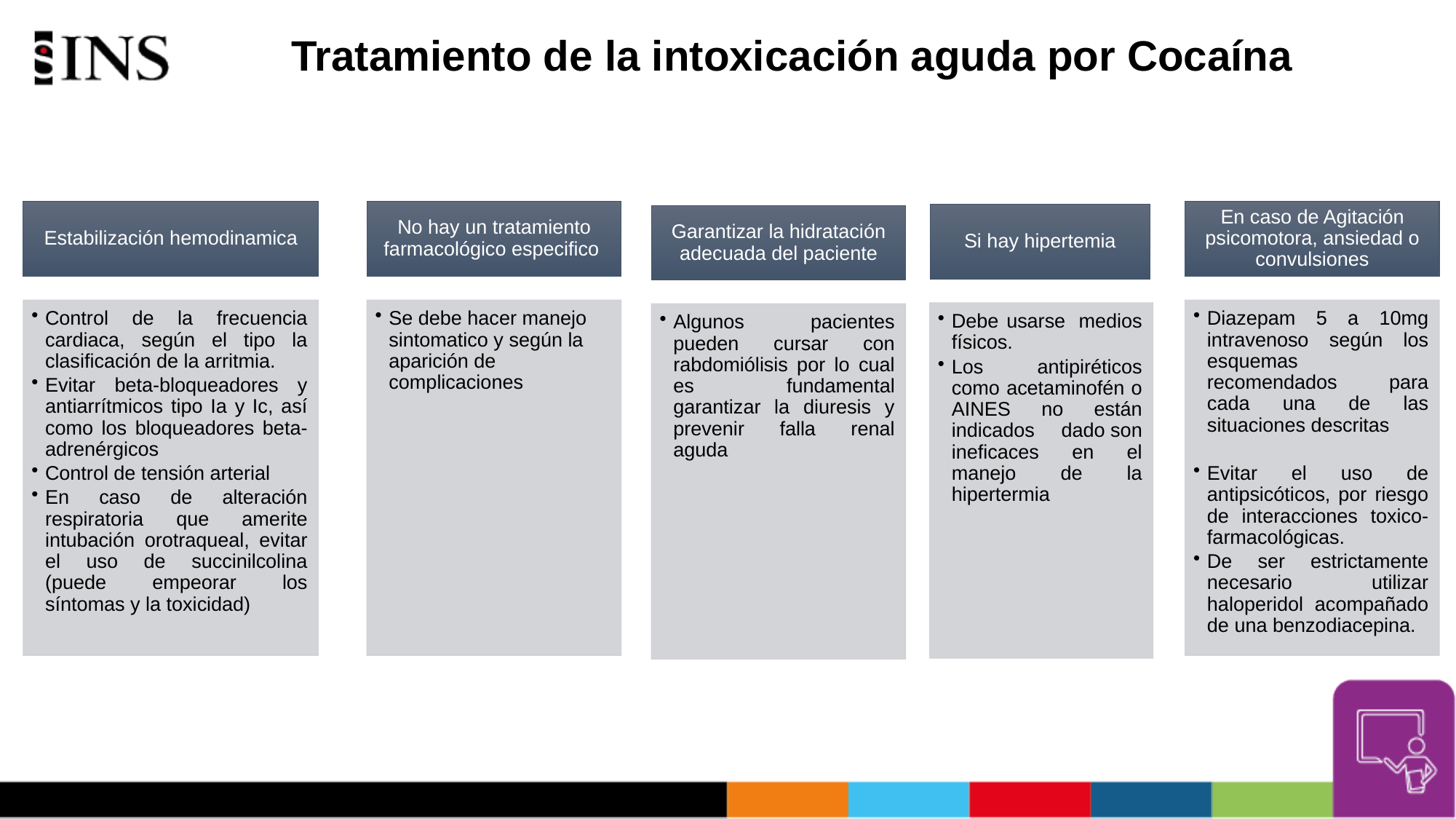

Tratamiento de la intoxicación aguda por Cocaína
Estabilización hemodinamica
Control de la frecuencia cardiaca, según el tipo la clasificación de la arritmia.
Evitar beta-bloqueadores y antiarrítmicos tipo Ia y Ic, así como los bloqueadores beta-adrenérgicos
Control de tensión arterial
En caso de alteración respiratoria que amerite intubación orotraqueal, evitar el uso de succinilcolina (puede empeorar los síntomas y la toxicidad)
No hay un tratamiento farmacológico especifico
Se debe hacer manejo sintomatico y según la aparición de complicaciones
Garantizar la hidratación adecuada del paciente
Algunos pacientes pueden cursar con rabdomiólisis por lo cual es fundamental garantizar la diuresis y prevenir falla renal aguda
Si hay hipertemia
Debe usarse  medios físicos.
Los antipiréticos como acetaminofén o AINES no están indicados dado son ineficaces en el manejo de la hipertermia
En caso de Agitación psicomotora, ansiedad o convulsiones
Diazepam 5 a 10mg intravenoso según los esquemas recomendados para cada una de las situaciones descritas

Evitar el uso de antipsicóticos, por riesgo de interacciones toxico-farmacológicas.
De ser estrictamente necesario utilizar haloperidol acompañado de una benzodiacepina.